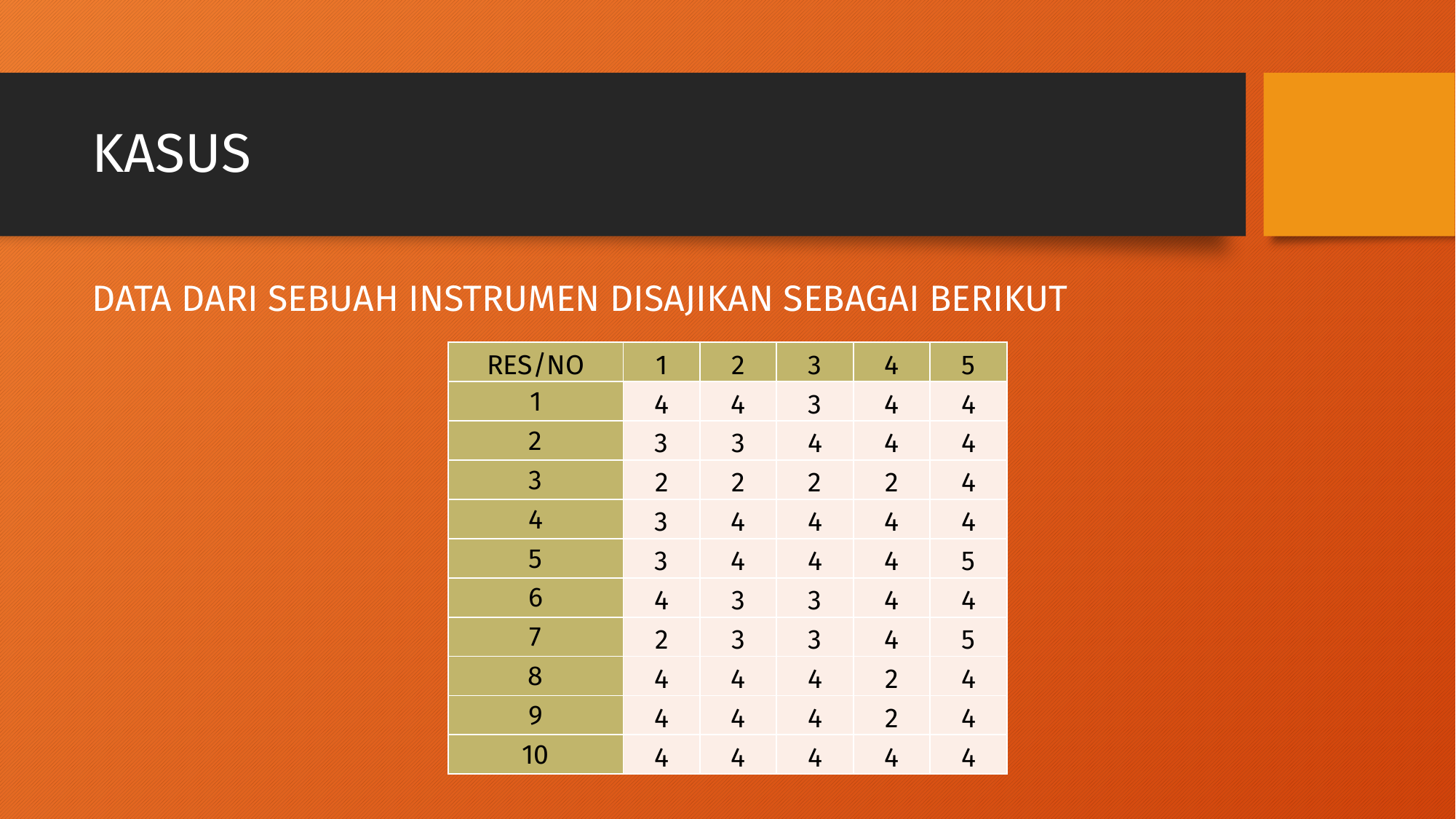

# KASUS
DATA DARI SEBUAH INSTRUMEN DISAJIKAN SEBAGAI BERIKUT
| RES/NO | 1 | 2 | 3 | 4 | 5 |
| --- | --- | --- | --- | --- | --- |
| 1 | 4 | 4 | 3 | 4 | 4 |
| 2 | 3 | 3 | 4 | 4 | 4 |
| 3 | 2 | 2 | 2 | 2 | 4 |
| 4 | 3 | 4 | 4 | 4 | 4 |
| 5 | 3 | 4 | 4 | 4 | 5 |
| 6 | 4 | 3 | 3 | 4 | 4 |
| 7 | 2 | 3 | 3 | 4 | 5 |
| 8 | 4 | 4 | 4 | 2 | 4 |
| 9 | 4 | 4 | 4 | 2 | 4 |
| 10 | 4 | 4 | 4 | 4 | 4 |